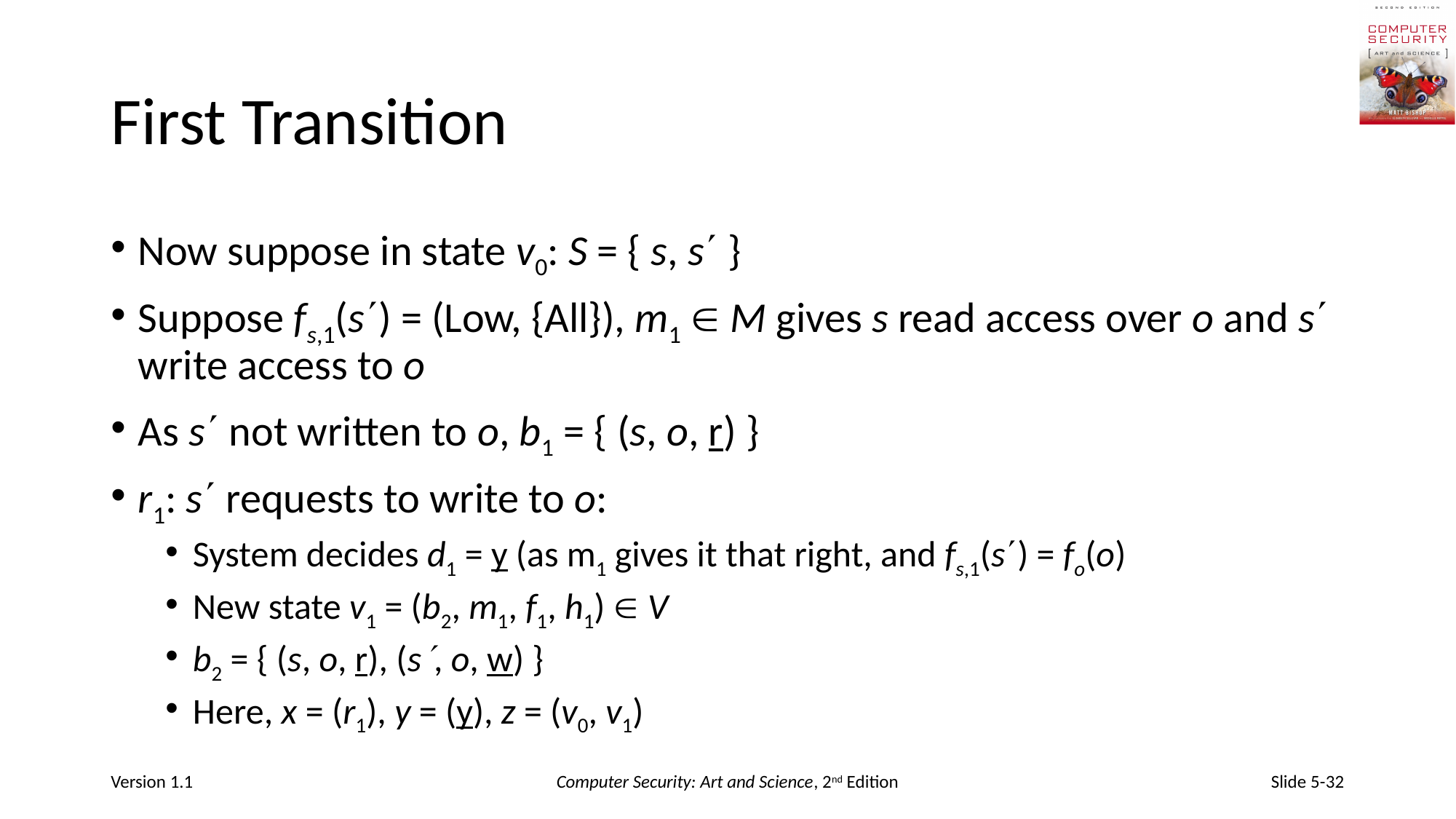

# First Transition
Now suppose in state v0: S = { s, s′ }
Suppose fs,1(s′) = (Low, {All}), m1 ∈ M gives s read access over o and s′ write access to o
As s′ not written to o, b1 = { (s, o, r) }
r1: s′ requests to write to o:
System decides d1 = y (as m1 gives it that right, and fs,1(s′) = fo(o)
New state v1 = (b2, m1, f1, h1) ∈ V
b2 = { (s, o, r), (s′, o, w) }
Here, x = (r1), y = (y), z = (v0, v1)
Version 1.1
Computer Security: Art and Science, 2nd Edition
Slide 5-32